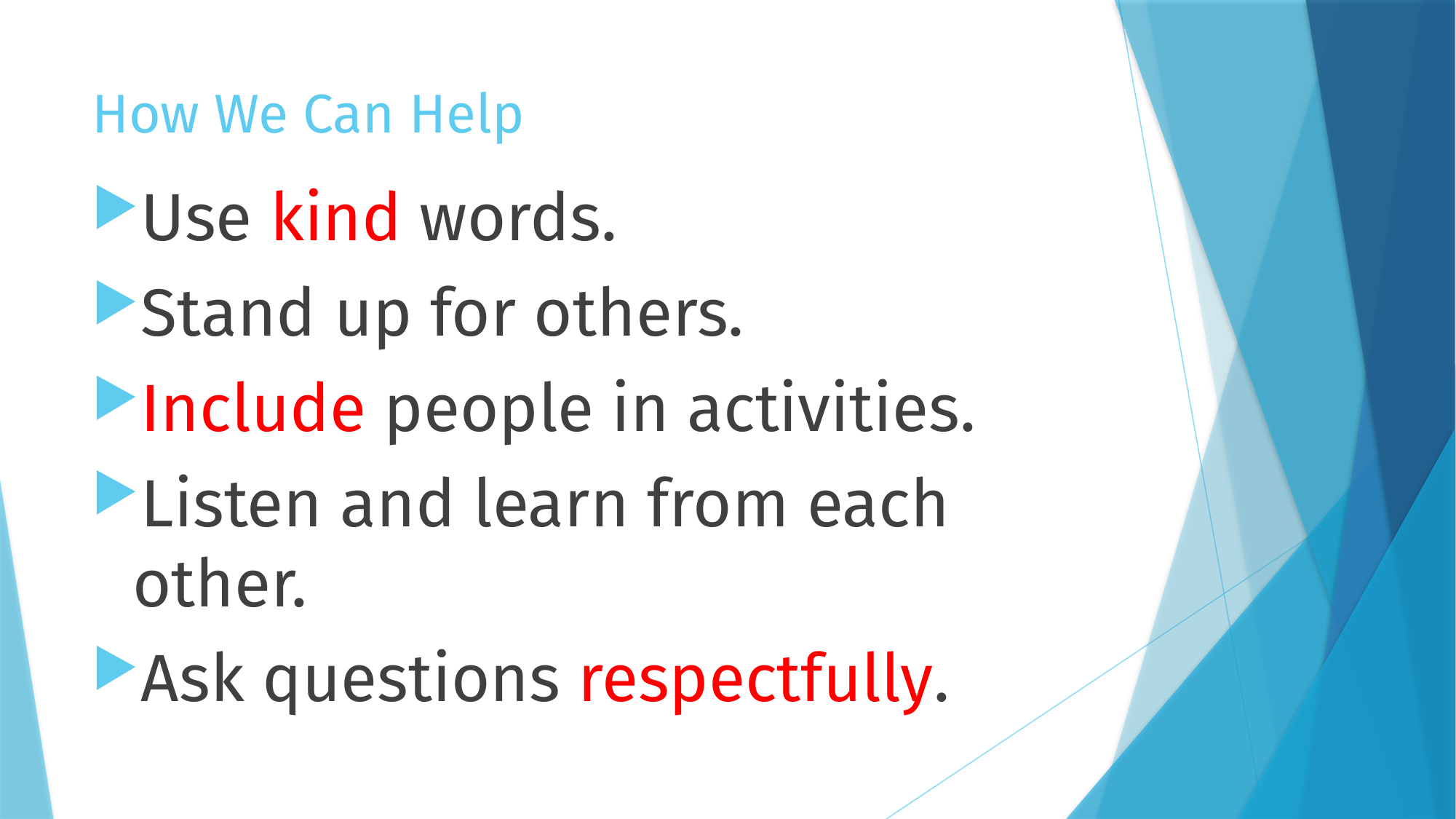

# How We Can Help
Use kind words.
Stand up for others.
Include people in activities.
Listen and learn from each other.
Ask questions respectfully.